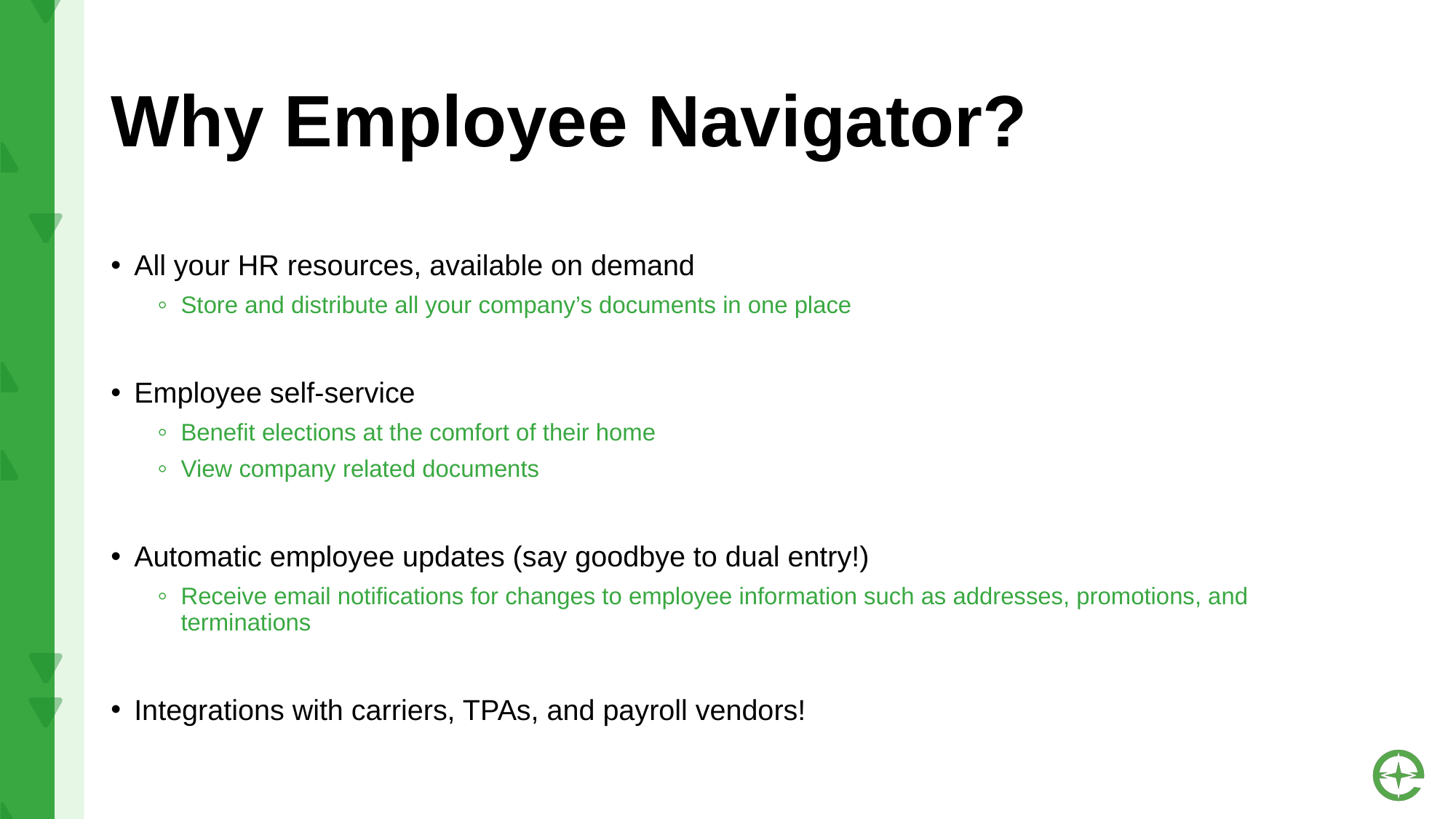

# Why Employee Navigator?
All your HR resources, available on demand
Store and distribute all your company’s documents in one place

Employee self-service
Benefit elections at the comfort of their home
View company related documents

Automatic employee updates (say goodbye to dual entry!)
Receive email notifications for changes to employee information such as addresses, promotions, and terminations

Integrations with carriers, TPAs, and payroll vendors!